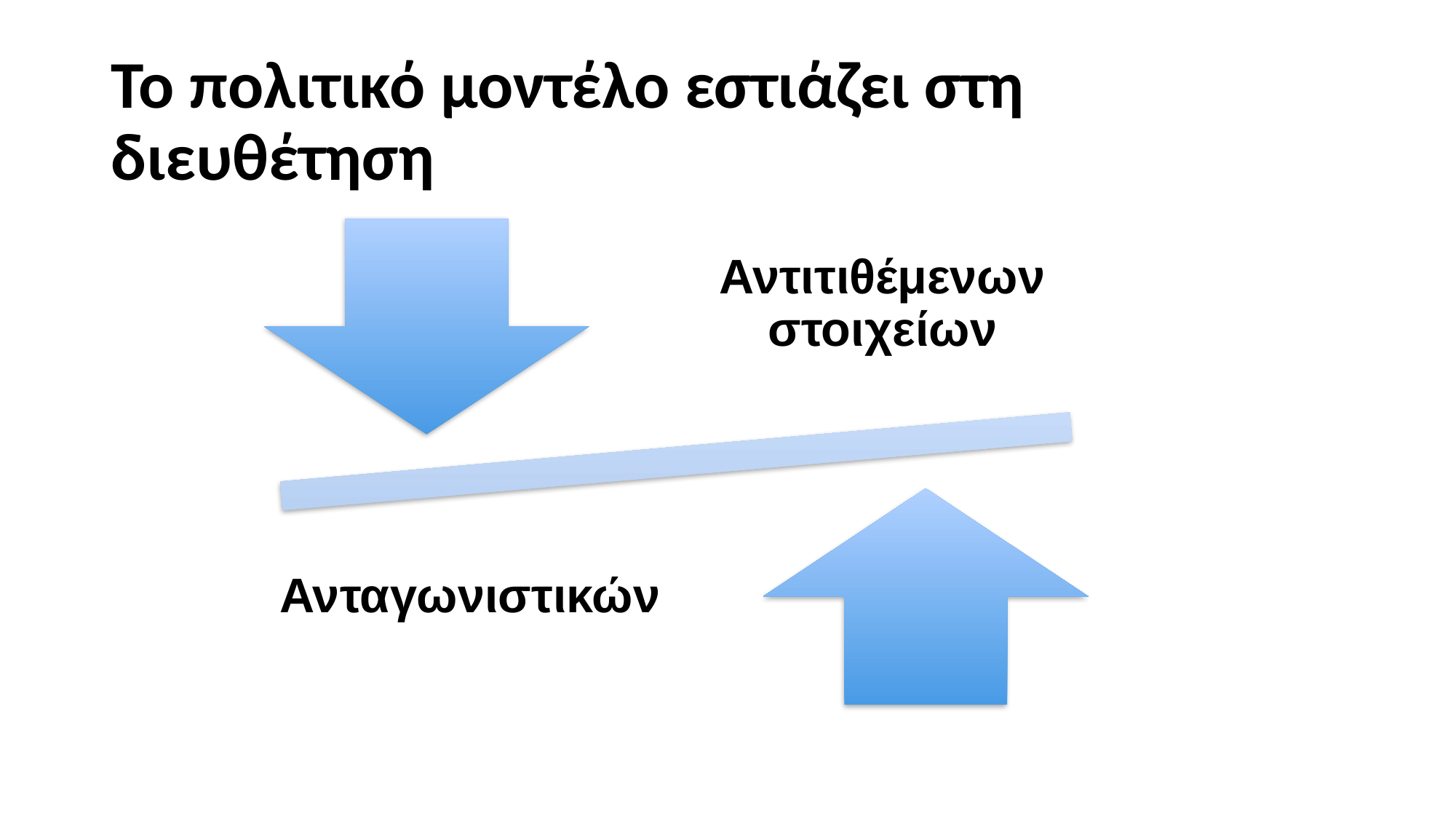

# Το πολιτικό μοντέλο εστιάζει στη διευθέτηση
Αντιτιθέμενων στοιχείων
Ανταγωνιστικών